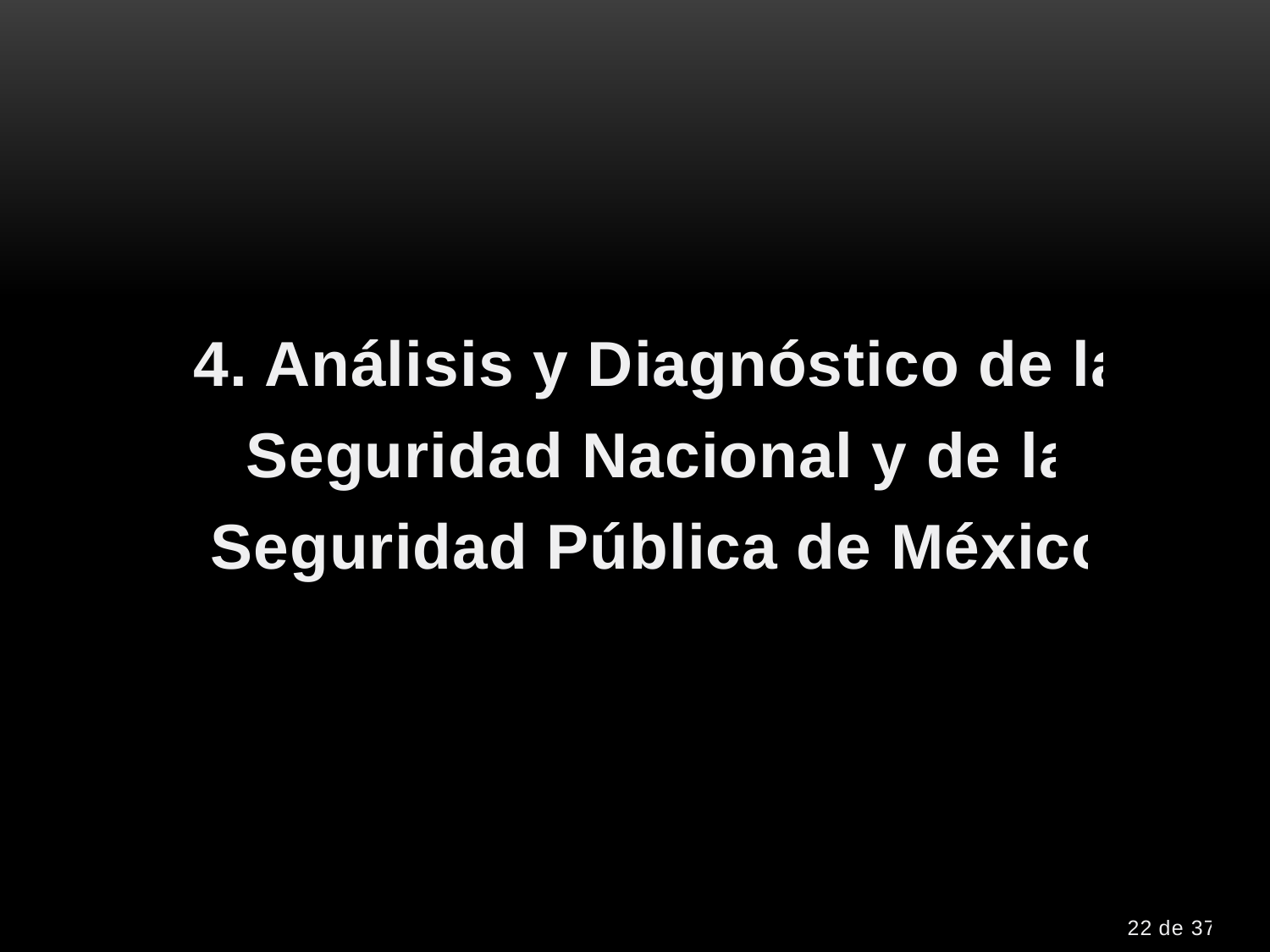

4. Análisis y Diagnóstico de la Seguridad Nacional y de la Seguridad Pública de México